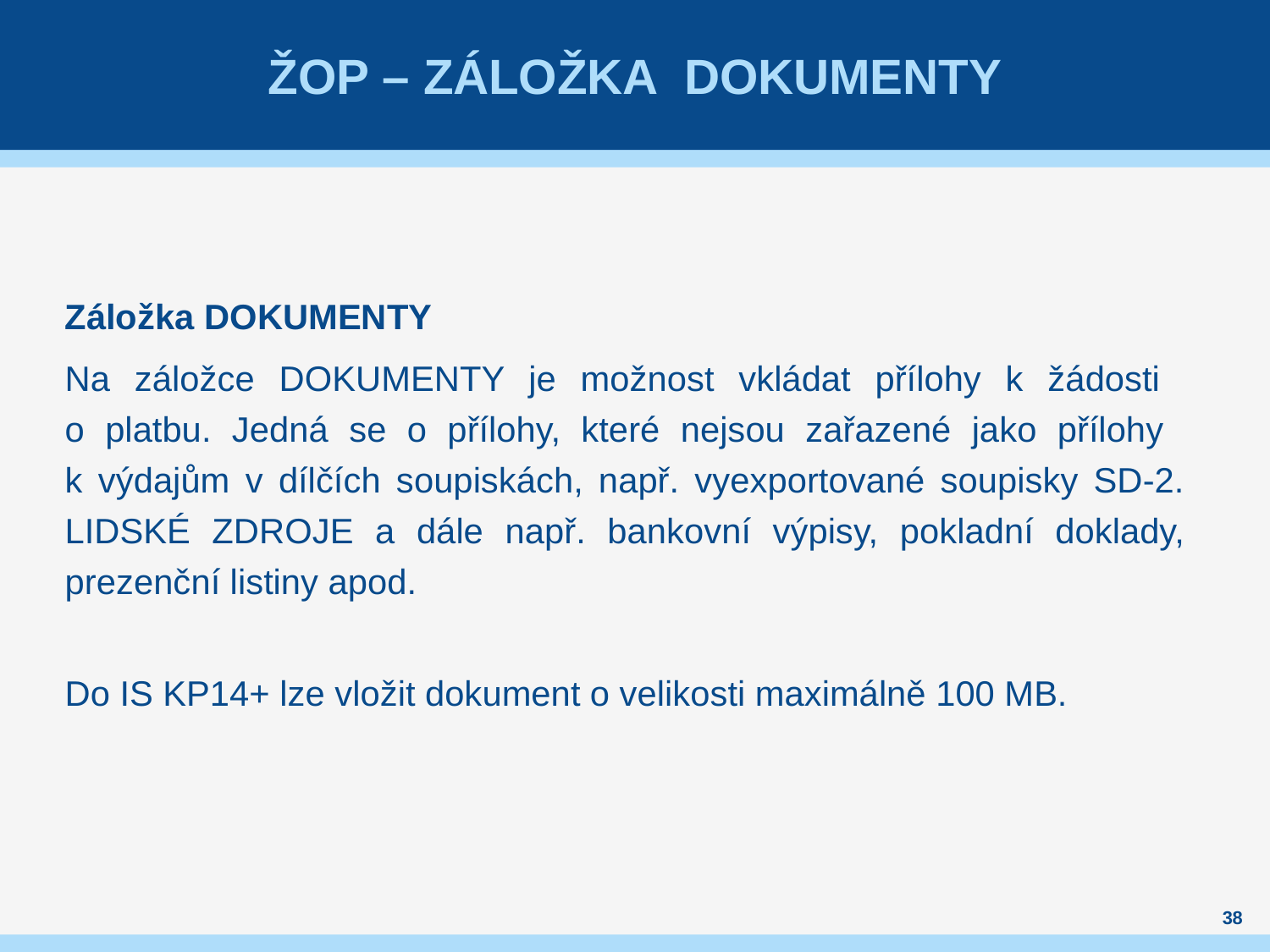

# Žop – záložka  Dokumenty
Záložka DOKUMENTY
Na záložce DOKUMENTY je možnost vkládat přílohy k žádosti
o platbu. Jedná se o přílohy, které nejsou zařazené jako přílohy
k výdajům v dílčích soupiskách, např. vyexportované soupisky SD-2. LIDSKÉ ZDROJE a dále např. bankovní výpisy, pokladní doklady, prezenční listiny apod.

Do IS KP14+ lze vložit dokument o velikosti maximálně 100 MB.
38